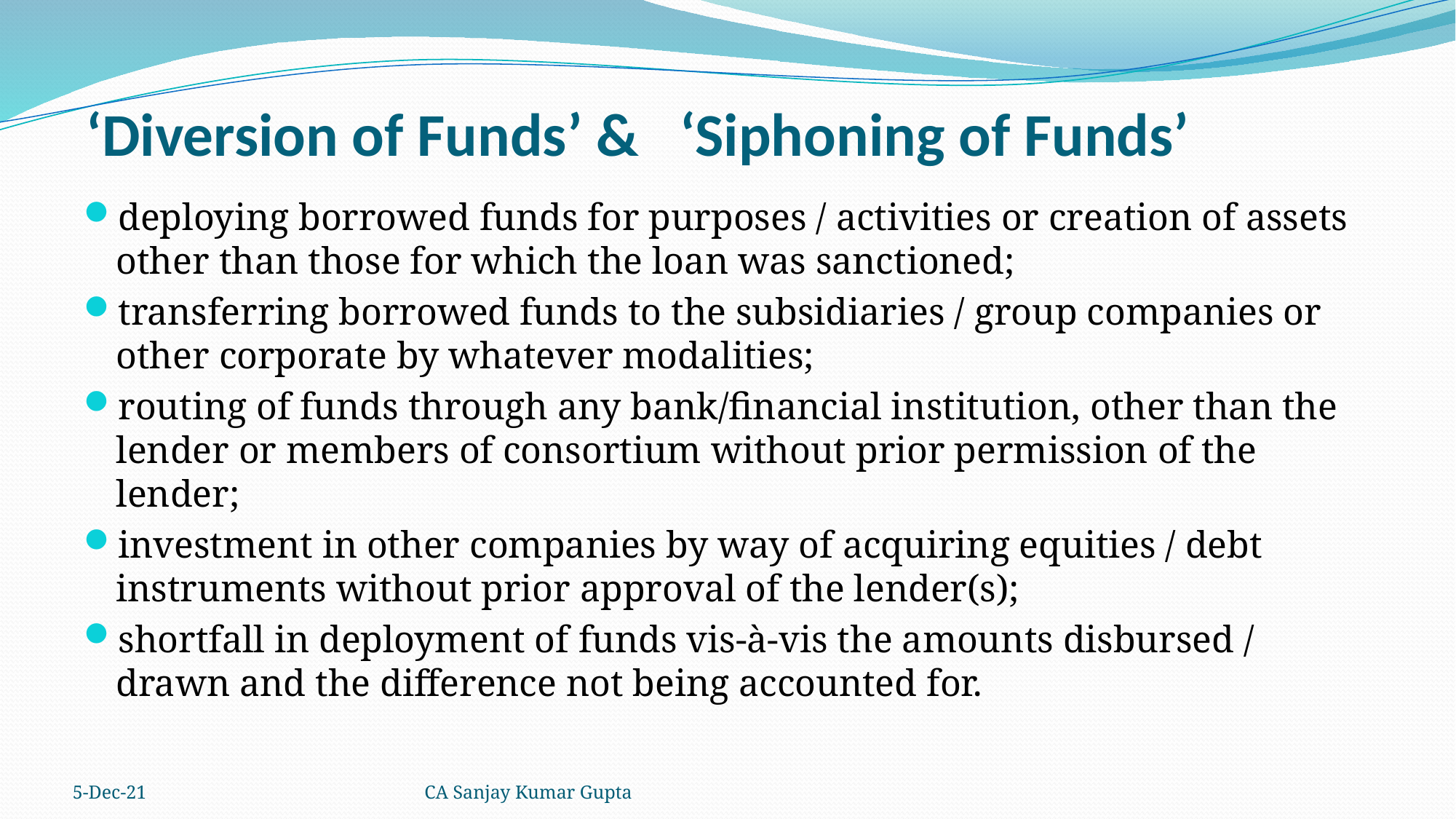

# ‘Diversion of Funds’ &   ‘Siphoning of Funds’
deploying borrowed funds for purposes / activities or creation of assets other than those for which the loan was sanctioned;
transferring borrowed funds to the subsidiaries / group companies or other corporate by whatever modalities;
routing of funds through any bank/financial institution, other than the lender or members of consortium without prior permission of the lender;
investment in other companies by way of acquiring equities / debt instruments without prior approval of the lender(s);
shortfall in deployment of funds vis-à-vis the amounts disbursed / drawn and the difference not being accounted for.

5-Dec-21
CA Sanjay Kumar Gupta